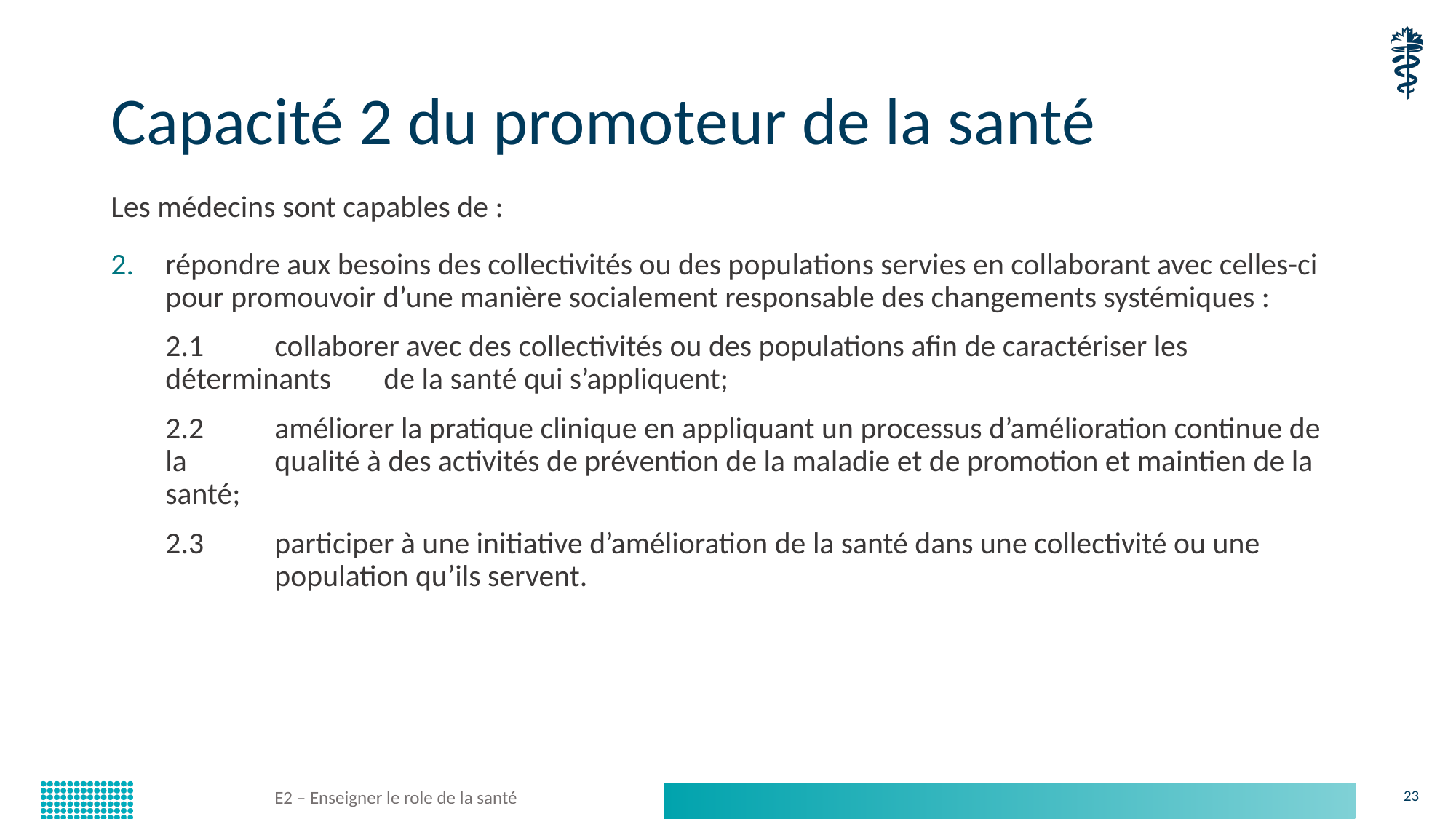

# Capacité 2 du promoteur de la santé
Les médecins sont capables de :
répondre aux besoins des collectivités ou des populations servies en collaborant avec celles-ci pour promouvoir d’une manière socialement responsable des changements systémiques :
2.1 	collaborer avec des collectivités ou des populations afin de caractériser les déterminants 	de la santé qui s’appliquent;
2.2 	améliorer la pratique clinique en appliquant un processus d’amélioration continue de la 	qualité à des activités de prévention de la maladie et de promotion et maintien de la santé;
2.3 	participer à une initiative d’amélioration de la santé dans une collectivité ou une 	population qu’ils servent.
E2 – Enseigner le role de la santé
23